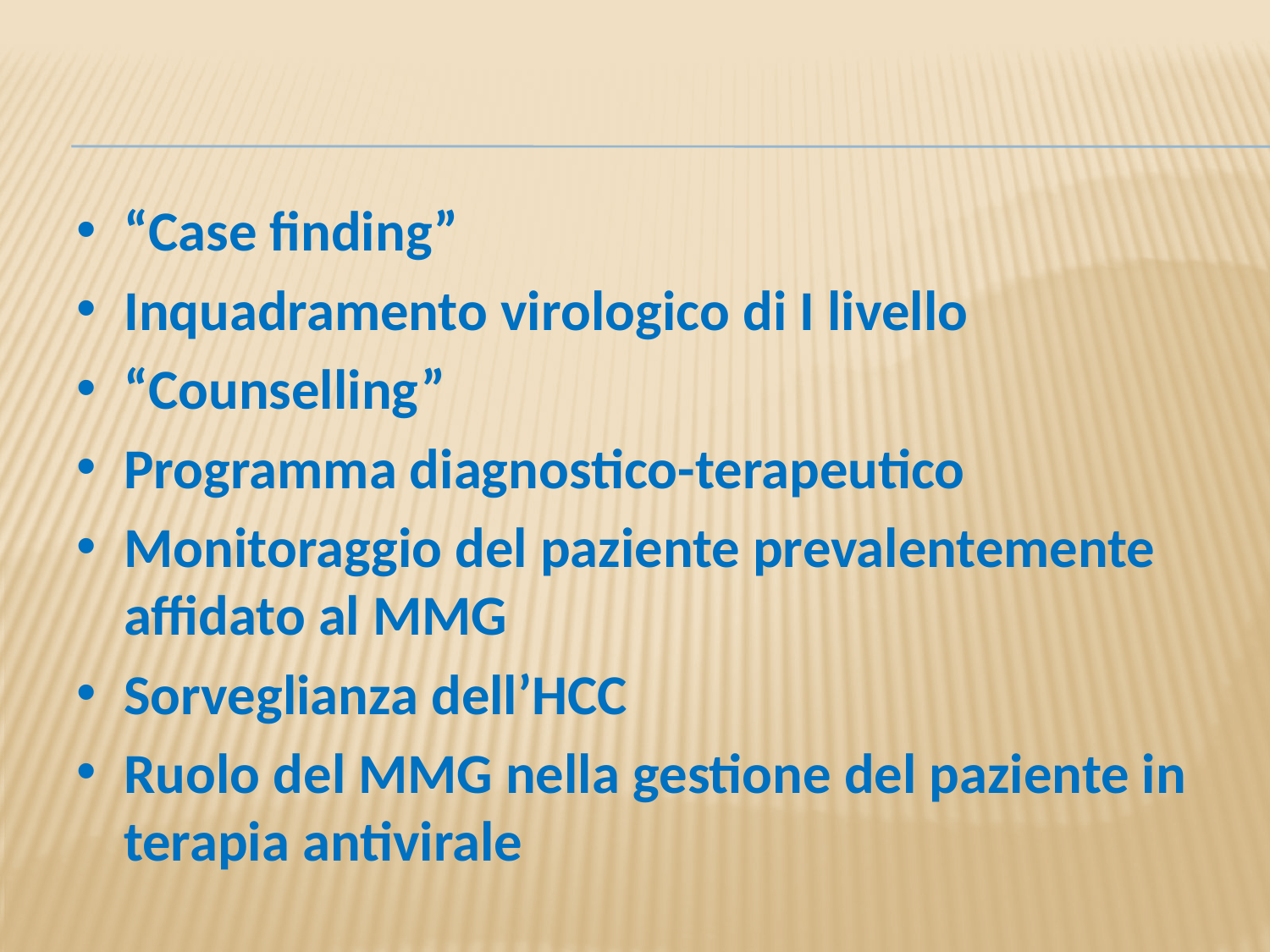

#
“Case finding”
Inquadramento virologico di I livello
“Counselling”
Programma diagnostico-terapeutico
Monitoraggio del paziente prevalentemente affidato al MMG
Sorveglianza dell’HCC
Ruolo del MMG nella gestione del paziente in terapia antivirale